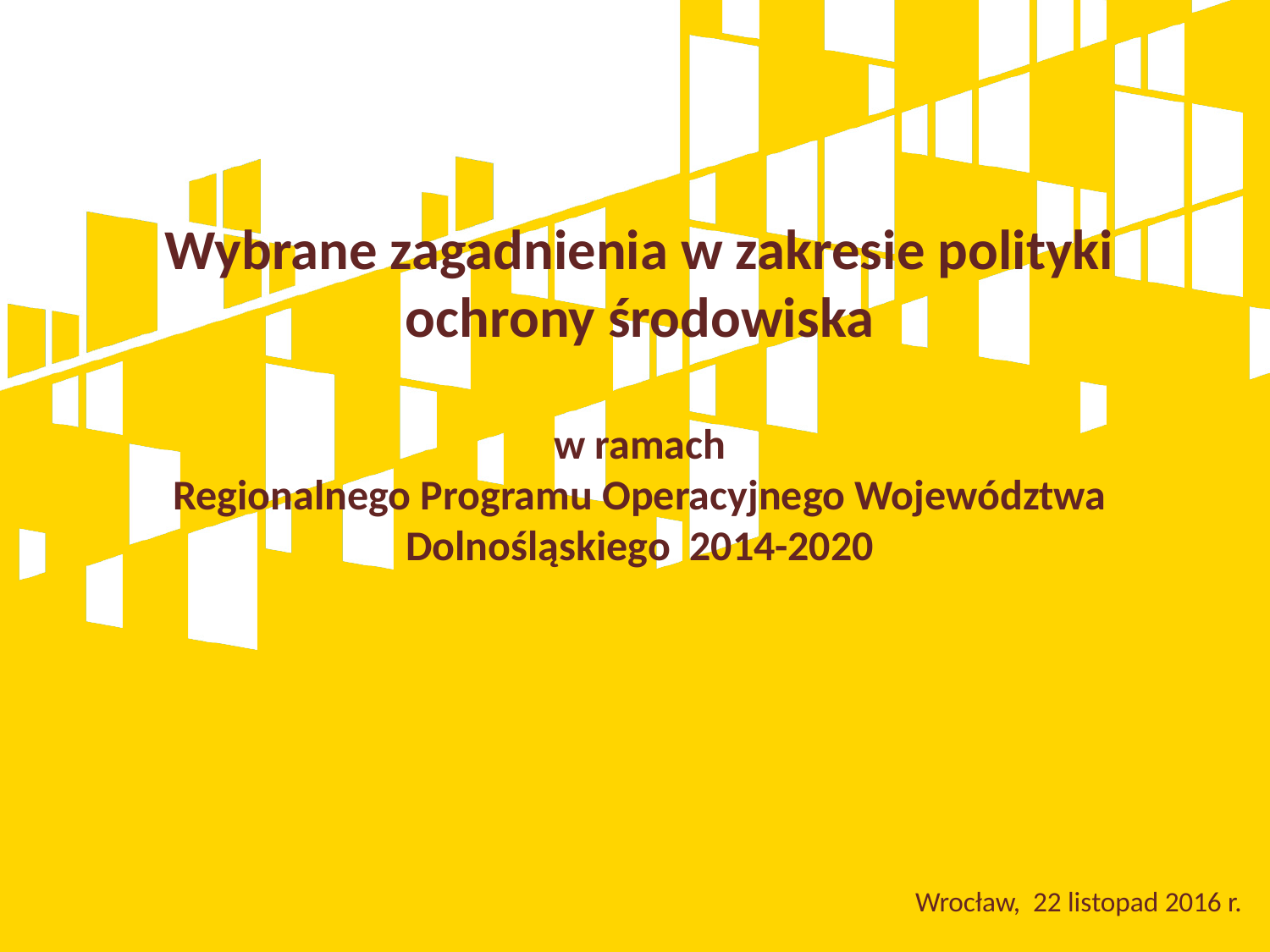

# Wybrane zagadnienia w zakresie polityki ochrony środowiska w ramach Regionalnego Programu Operacyjnego Województwa Dolnośląskiego  2014-2020

Wrocław,  22 listopad 2016 r.